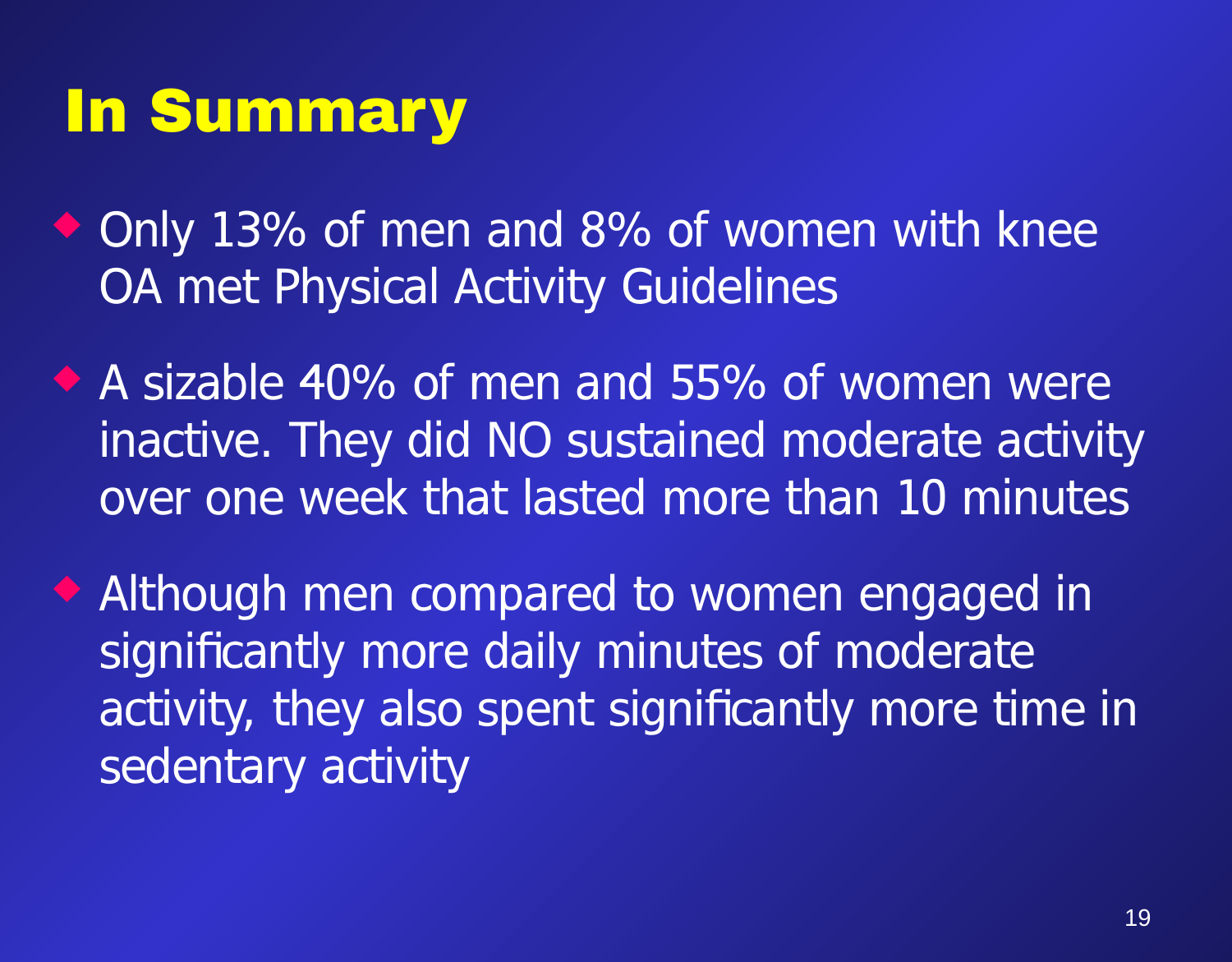

# In Summary

Only 13% of men and 8% of women with knee OA met Physical Activity Guidelines

A sizable 40% of men and 55% of women were inactive. They did NO sustained moderate activity over one week that lasted more than 10 minutes

Although men compared to women engaged in significantly more daily minutes of moderate activity, they also spent significantly more time in sedentary activity

19